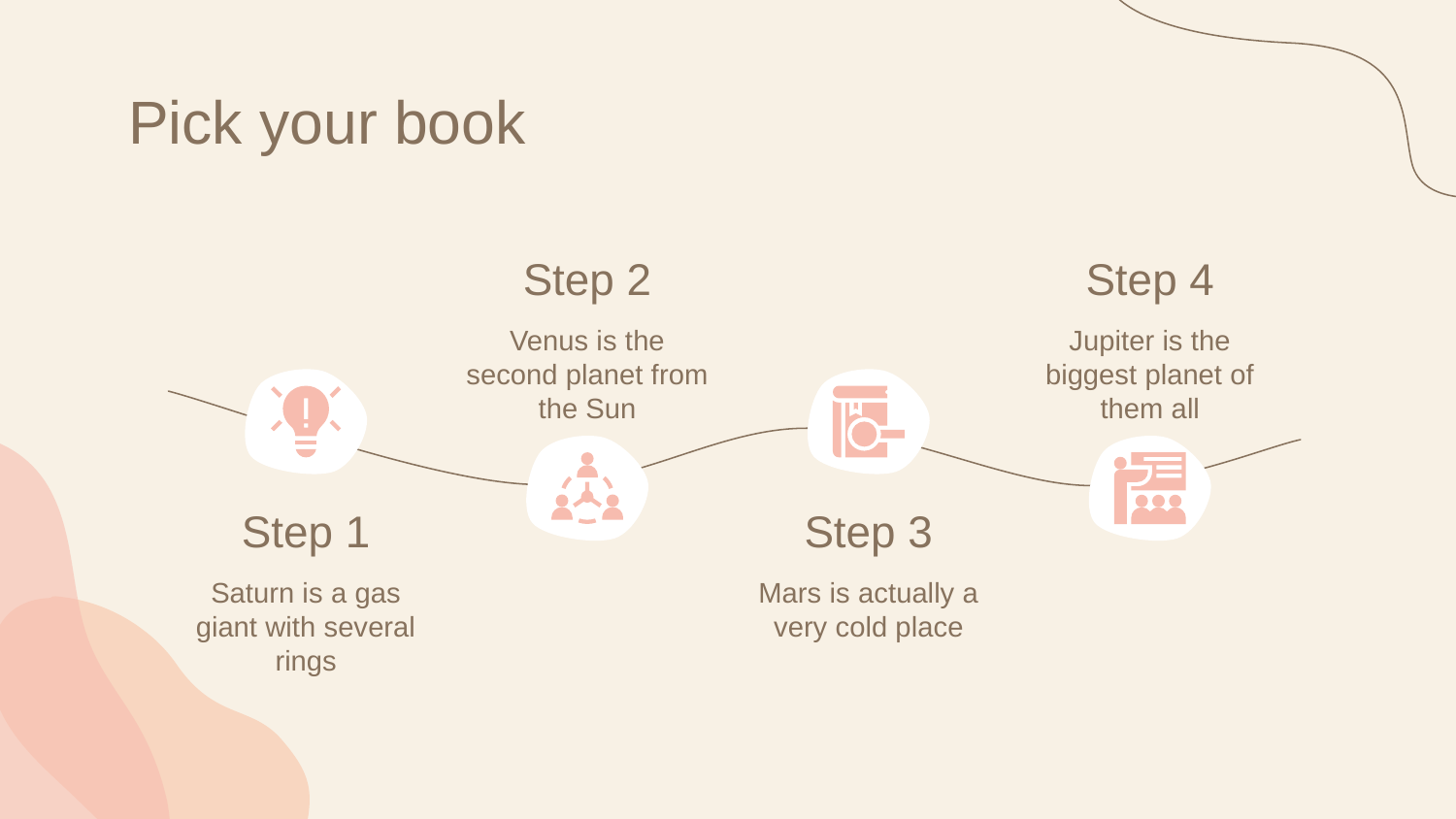

# Pick your book
Step 2
Step 4
Venus is the second planet from the Sun
Jupiter is the biggest planet of them all

Step 1
Step 3
Saturn is a gas giant with several rings
Mars is actually a very cold place